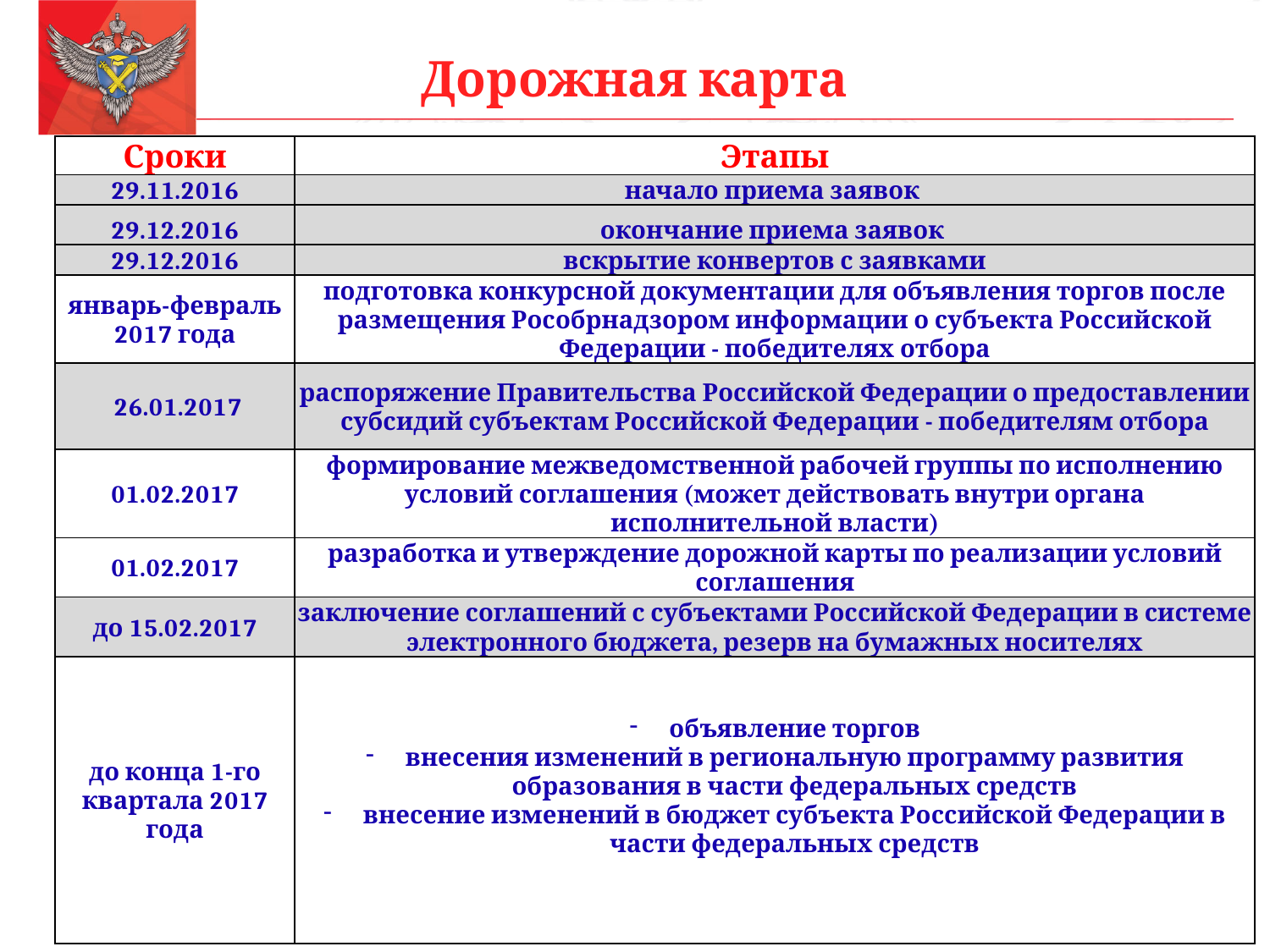

# Дорожная карта
| Сроки | Этапы |
| --- | --- |
| 29.11.2016 | начало приема заявок |
| 29.12.2016 | окончание приема заявок |
| 29.12.2016 | вскрытие конвертов с заявками |
| январь-февраль 2017 года | подготовка конкурсной документации для объявления торгов после размещения Рособрнадзором информации о субъекта Российской Федерации - победителях отбора |
| 26.01.2017 | распоряжение Правительства Российской Федерации о предоставлении субсидий субъектам Российской Федерации - победителям отбора |
| 01.02.2017 | формирование межведомственной рабочей группы по исполнению условий соглашения (может действовать внутри органа исполнительной власти) |
| 01.02.2017 | разработка и утверждение дорожной карты по реализации условий соглашения |
| до 15.02.2017 | заключение соглашений с субъектами Российской Федерации в системе электронного бюджета, резерв на бумажных носителях |
| до конца 1-го квартала 2017 года | объявление торгов внесения изменений в региональную программу развития образования в части федеральных средств внесение изменений в бюджет субъекта Российской Федерации в части федеральных средств |